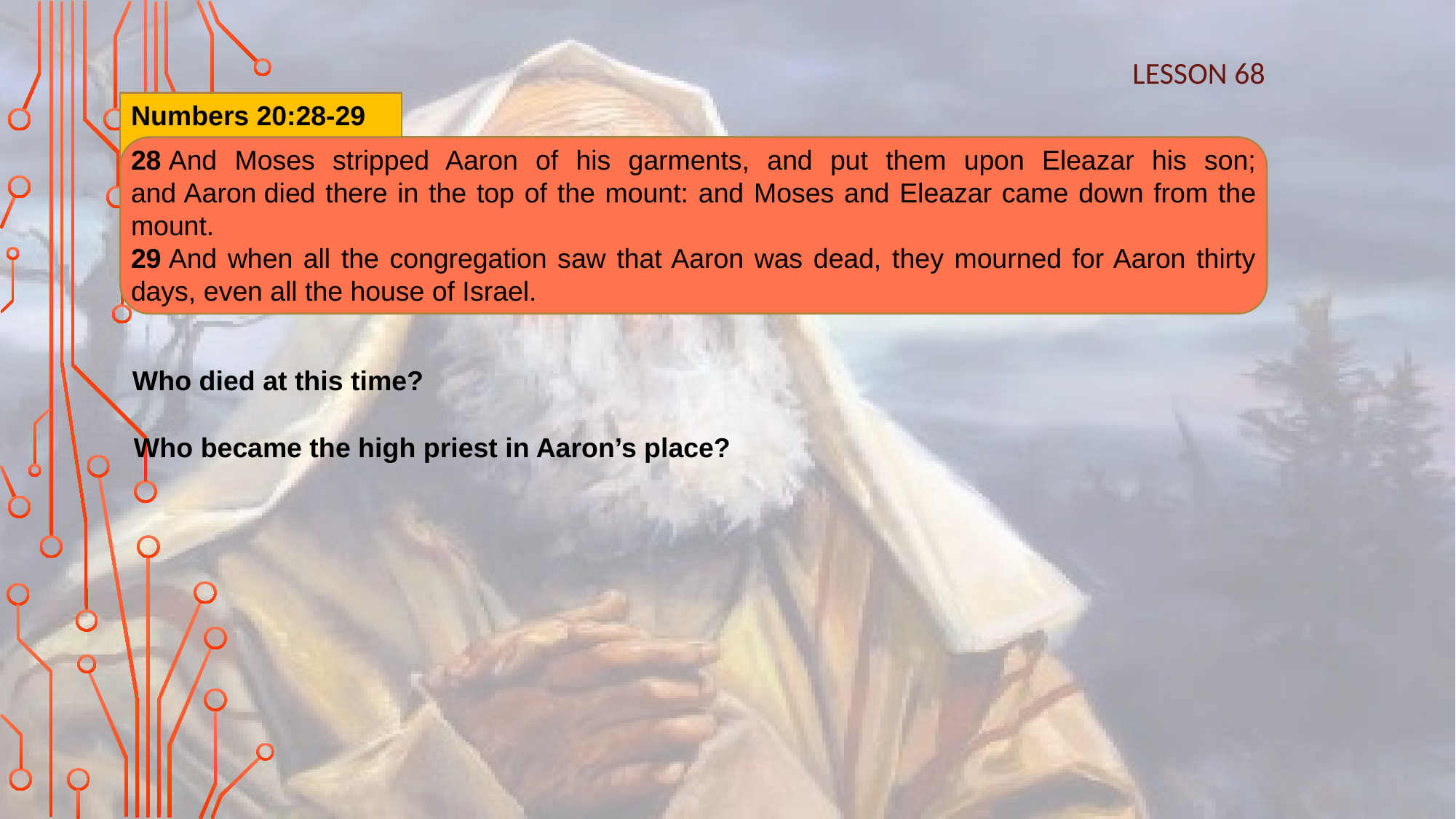

LESSON 68

Numbers 20:28-29

28 And Moses stripped Aaron of his garments, and put them upon Eleazar his son; and Aaron died there in the top of the mount: and Moses and Eleazar came down from the mount.
29 And when all the congregation saw that Aaron was dead, they mourned for Aaron thirty days, even all the house of Israel.
Who died at this time?
Who became the high priest in Aaron’s place?